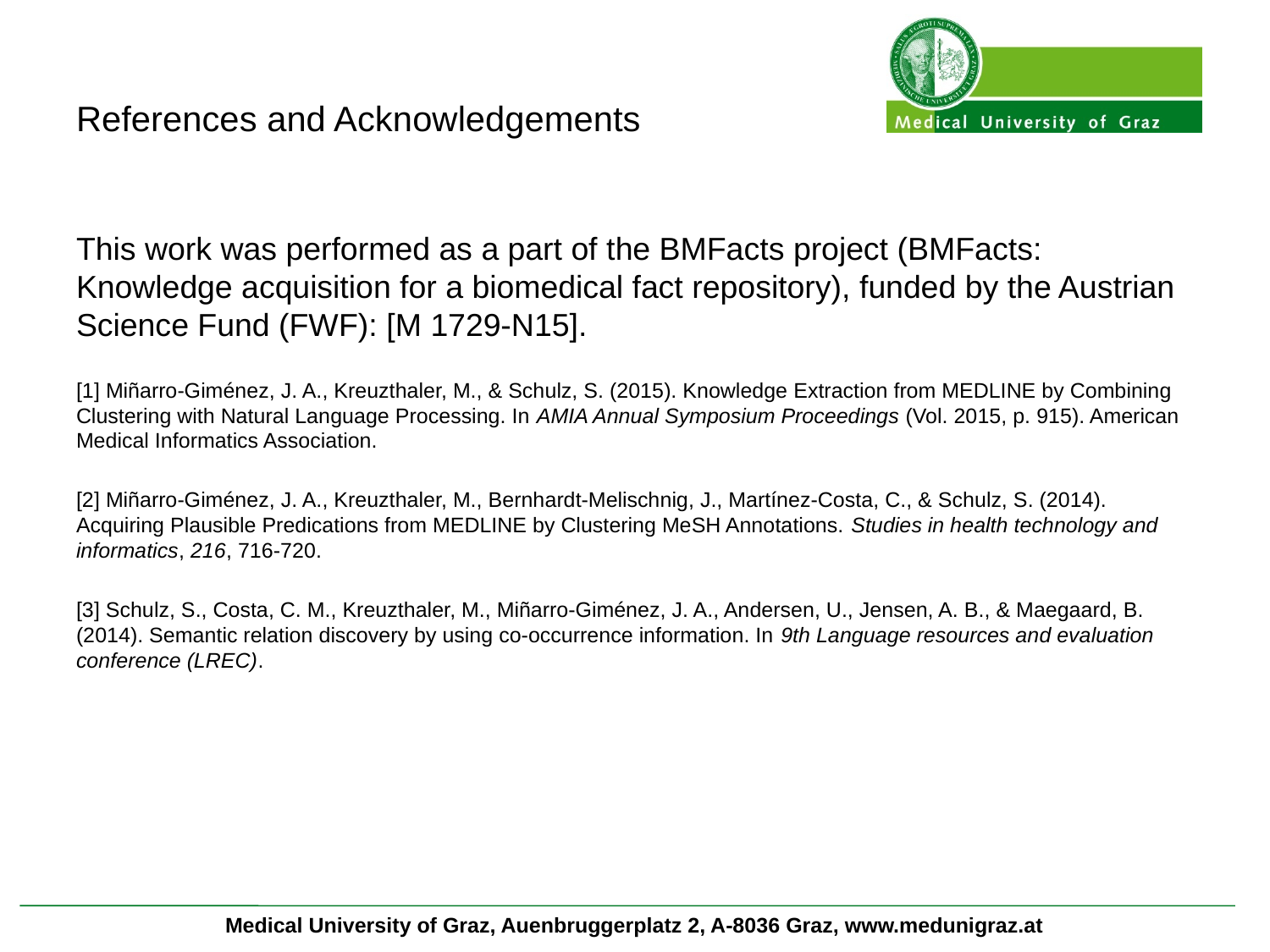

References and Acknowledgements
This work was performed as a part of the BMFacts project (BMFacts: Knowledge acquisition for a biomedical fact repository), funded by the Austrian Science Fund (FWF): [M 1729-N15].

[1] Miñarro-Giménez, J. A., Kreuzthaler, M., & Schulz, S. (2015). Knowledge Extraction from MEDLINE by Combining Clustering with Natural Language Processing. In AMIA Annual Symposium Proceedings (Vol. 2015, p. 915). American Medical Informatics Association.

[2] Miñarro-Giménez, J. A., Kreuzthaler, M., Bernhardt-Melischnig, J., Martínez-Costa, C., & Schulz, S. (2014). Acquiring Plausible Predications from MEDLINE by Clustering MeSH Annotations. Studies in health technology and informatics, 216, 716-720.

[3] Schulz, S., Costa, C. M., Kreuzthaler, M., Miñarro-Giménez, J. A., Andersen, U., Jensen, A. B., & Maegaard, B. (2014). Semantic relation discovery by using co-occurrence information. In 9th Language resources and evaluation conference (LREC).